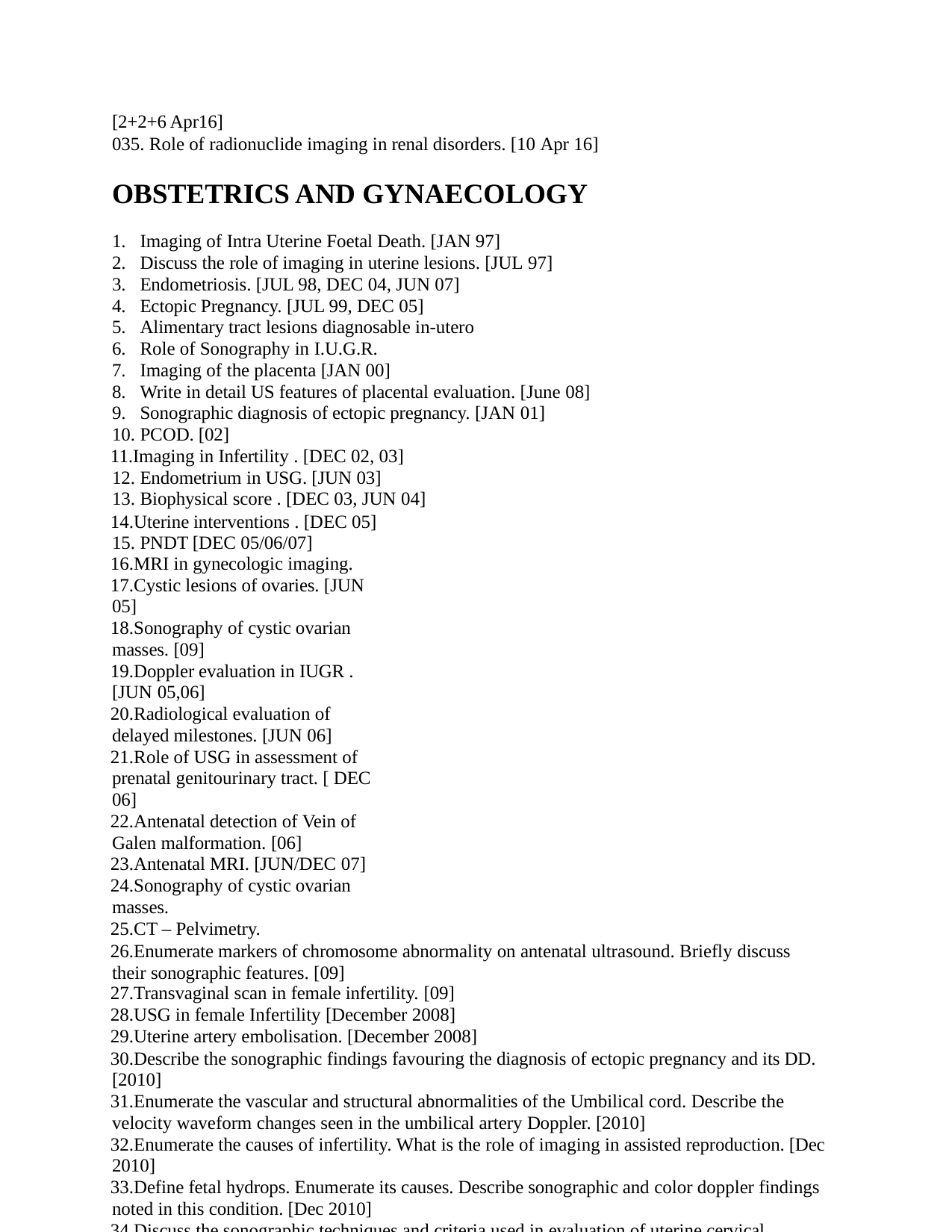

[2+2+6 Apr16]
035. Role of radionuclide imaging in renal disorders. [10 Apr 16]

OBSTETRICS AND GYNAECOLOGY
Imaging of Intra Uterine Foetal Death. [JAN 97]
Discuss the role of imaging in uterine lesions. [JUL 97]
Endometriosis. [JUL 98, DEC 04, JUN 07]
Ectopic Pregnancy. [JUL 99, DEC 05]
Alimentary tract lesions diagnosable in-utero
Role of Sonography in I.U.G.R.
Imaging of the placenta [JAN 00]
Write in detail US features of placental evaluation. [June 08]
Sonographic diagnosis of ectopic pregnancy. [JAN 01]
10. PCOD. [02]
Imaging in Infertility . [DEC 02, 03]
Endometrium in USG. [JUN 03]
Biophysical score . [DEC 03, JUN 04]
Uterine interventions . [DEC 05]  15. PNDT [DEC 05/06/07]
MRI in gynecologic imaging.
Cystic lesions of ovaries. [JUN 05]
Sonography of cystic ovarian masses. [09]
Doppler evaluation in IUGR . [JUN 05,06]
Radiological evaluation of delayed milestones. [JUN 06]
Role of USG in assessment of prenatal genitourinary tract. [ DEC 06]
Antenatal detection of Vein of Galen malformation. [06]
Antenatal MRI. [JUN/DEC 07]
Sonography of cystic ovarian masses.
CT – Pelvimetry.
Enumerate markers of chromosome abnormality on antenatal ultrasound. Briefly discuss  their sonographic features. [09]
Transvaginal scan in female infertility. [09]
USG in female Infertility [December 2008]
Uterine artery embolisation. [December 2008]
Describe the sonographic findings favouring the diagnosis of ectopic pregnancy and its DD.  [2010]
Enumerate the vascular and structural abnormalities of the Umbilical cord. Describe the  velocity waveform changes seen in the umbilical artery Doppler. [2010]
Enumerate the causes of infertility. What is the role of imaging in assisted reproduction. [Dec  2010]
Define fetal hydrops. Enumerate its causes. Describe sonographic and color doppler findings  noted in this condition. [Dec 2010]
Discuss the sonographic techniques and criteria used in evaluation of uterine cervical  incompetence. [Dec 2010]
Enumerate the common locations of ectopic pregnancy in order of frequency. Discuss the